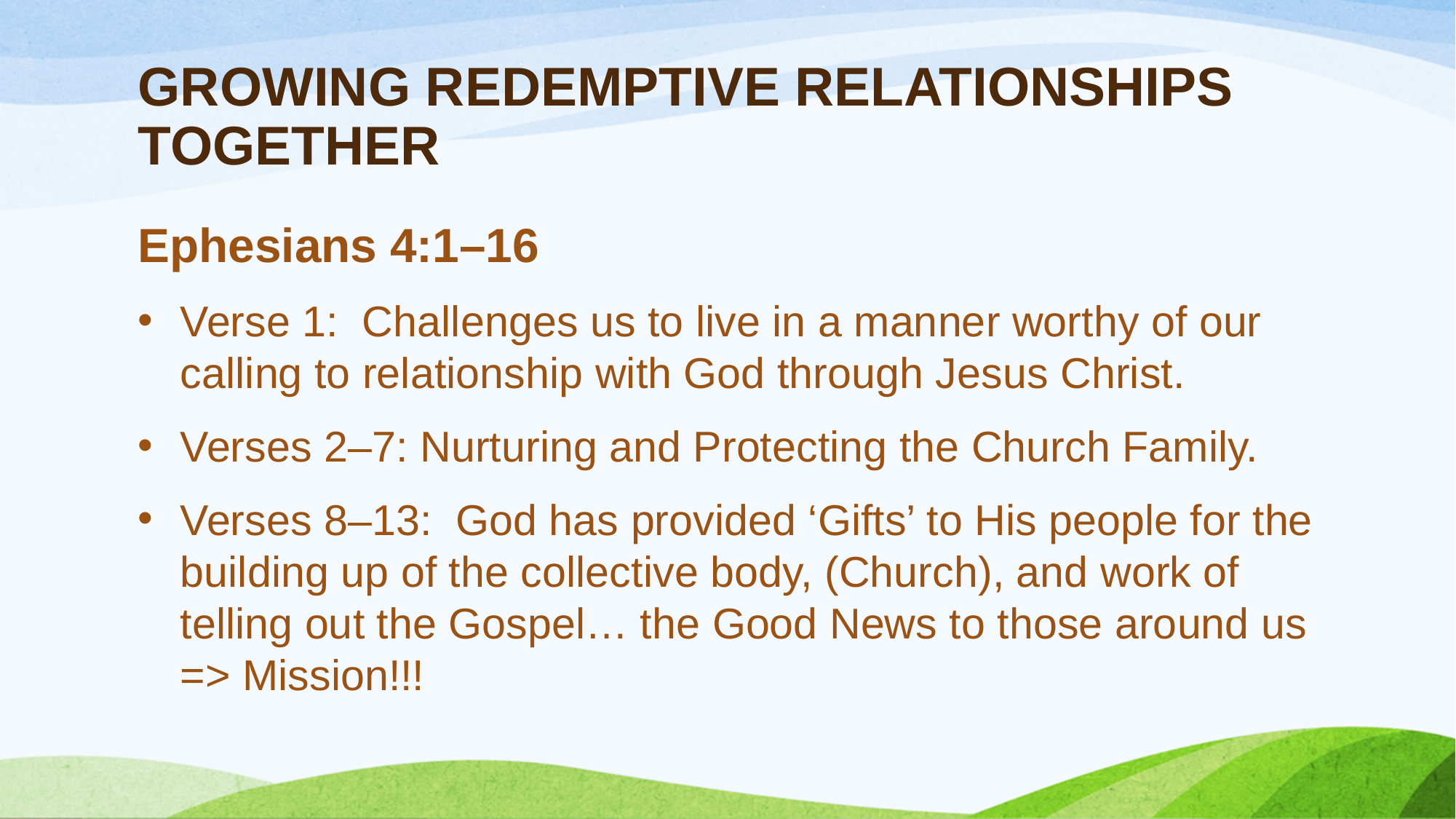

# GROWING REDEMPTIVE RELATIONSHIPS TOGETHER
Ephesians 4:1–16
Verse 1:  Challenges us to live in a manner worthy of our calling to relationship with God through Jesus Christ.
Verses 2–7: Nurturing and Protecting the Church Family.
Verses 8–13:  God has provided ‘Gifts’ to His people for the building up of the collective body, (Church), and work of telling out the Gospel… the Good News to those around us => Mission!!!